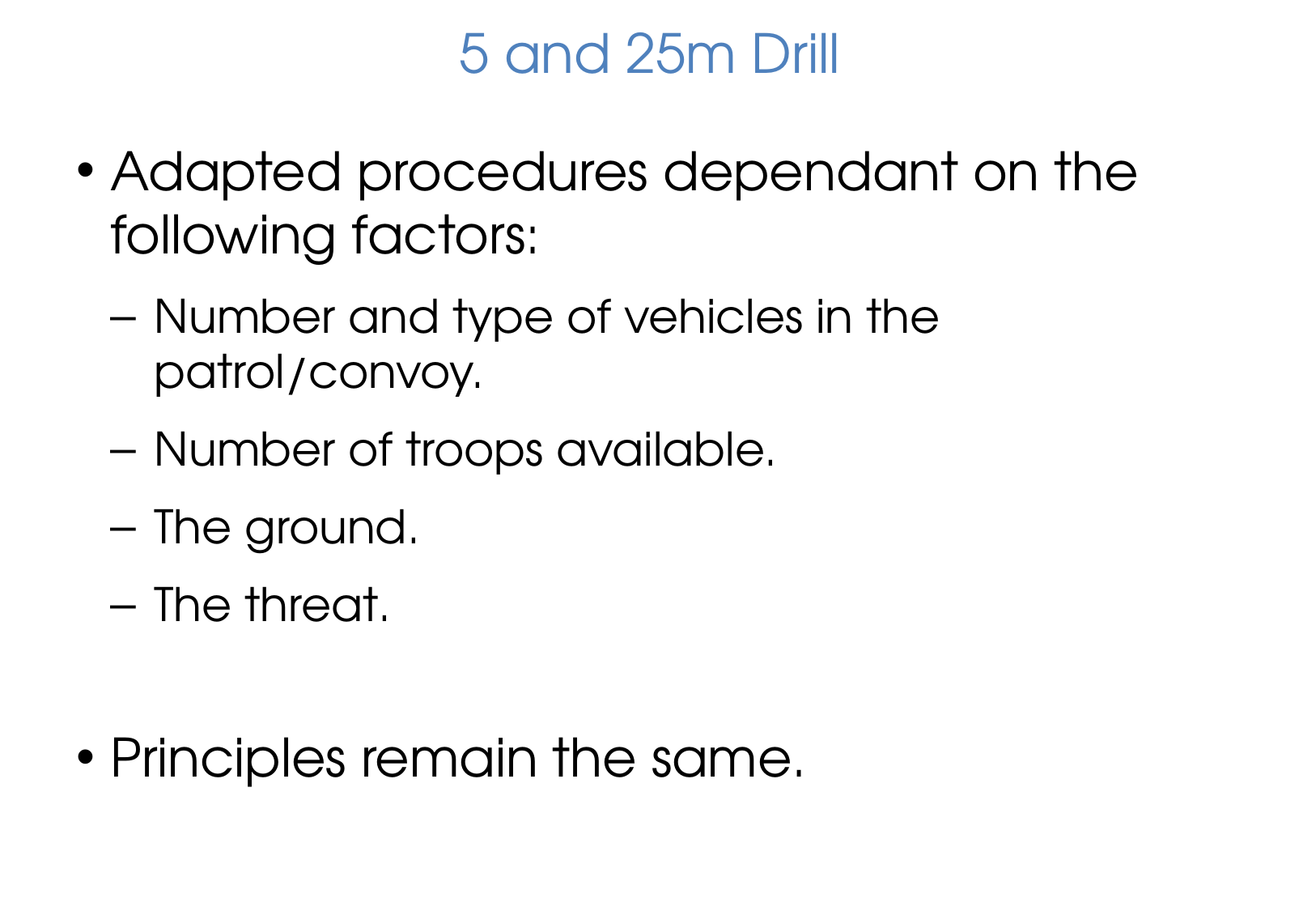

# 5 and 25m Drill
Adapted procedures dependant on the following factors:
Number and type of vehicles in the patrol/convoy.
Number of troops available.
The ground.
The threat.

Principles remain the same.